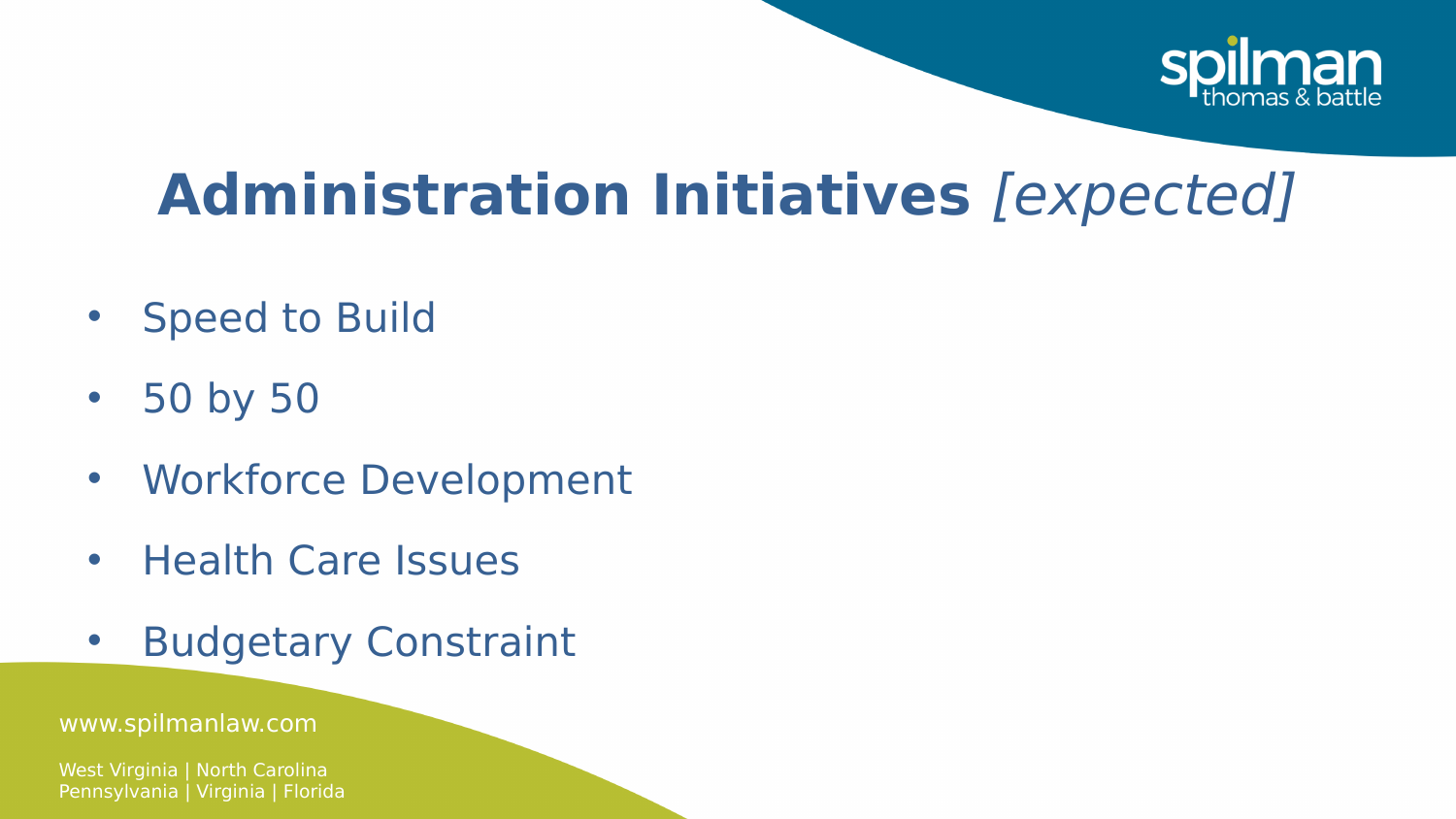

# Administration Initiatives [expected]
Speed to Build
50 by 50
Workforce Development
Health Care Issues
Budgetary Constraint